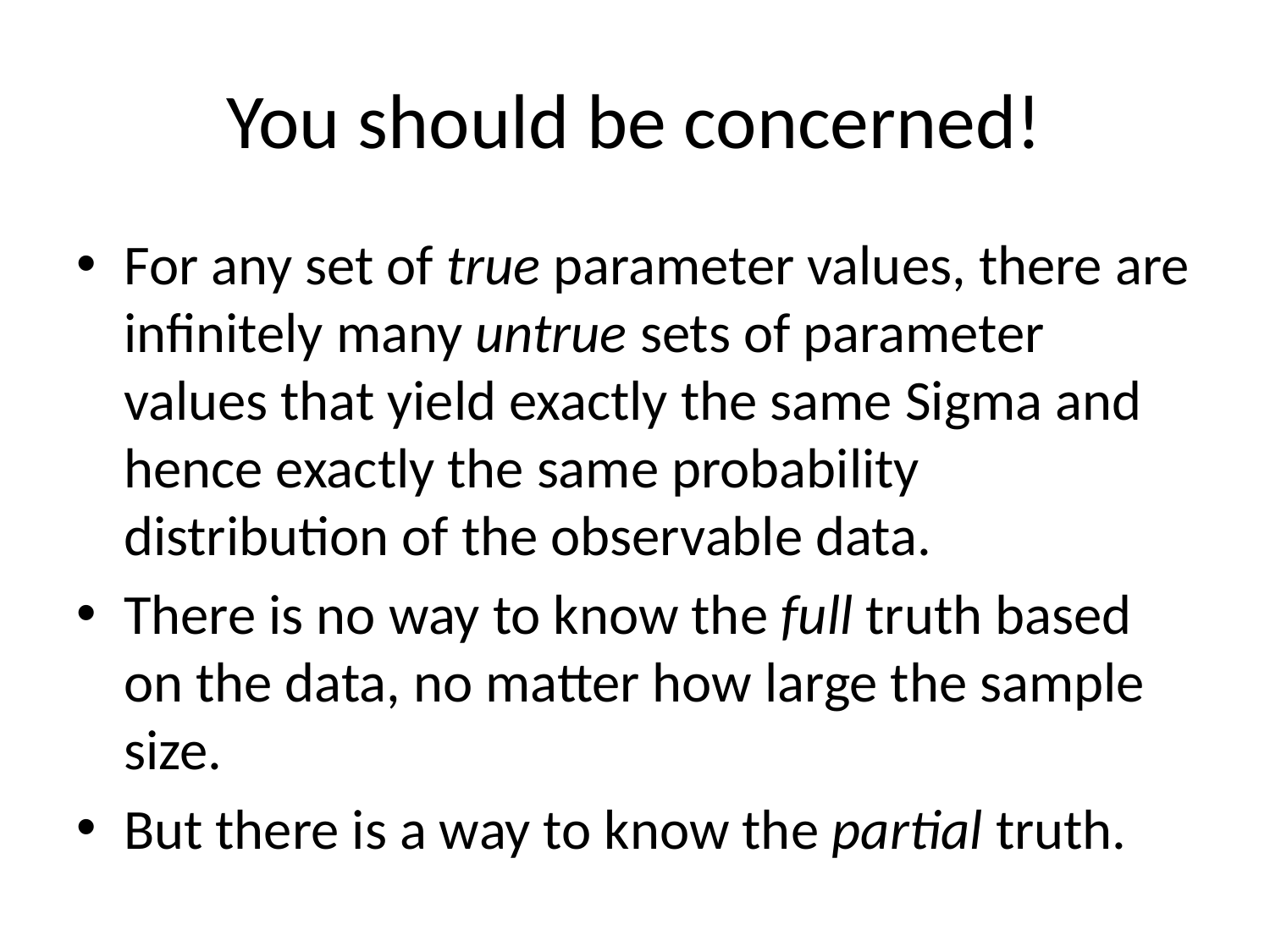

# You should be concerned!
For any set of true parameter values, there are infinitely many untrue sets of parameter values that yield exactly the same Sigma and hence exactly the same probability distribution of the observable data.
There is no way to know the full truth based on the data, no matter how large the sample size.
But there is a way to know the partial truth.